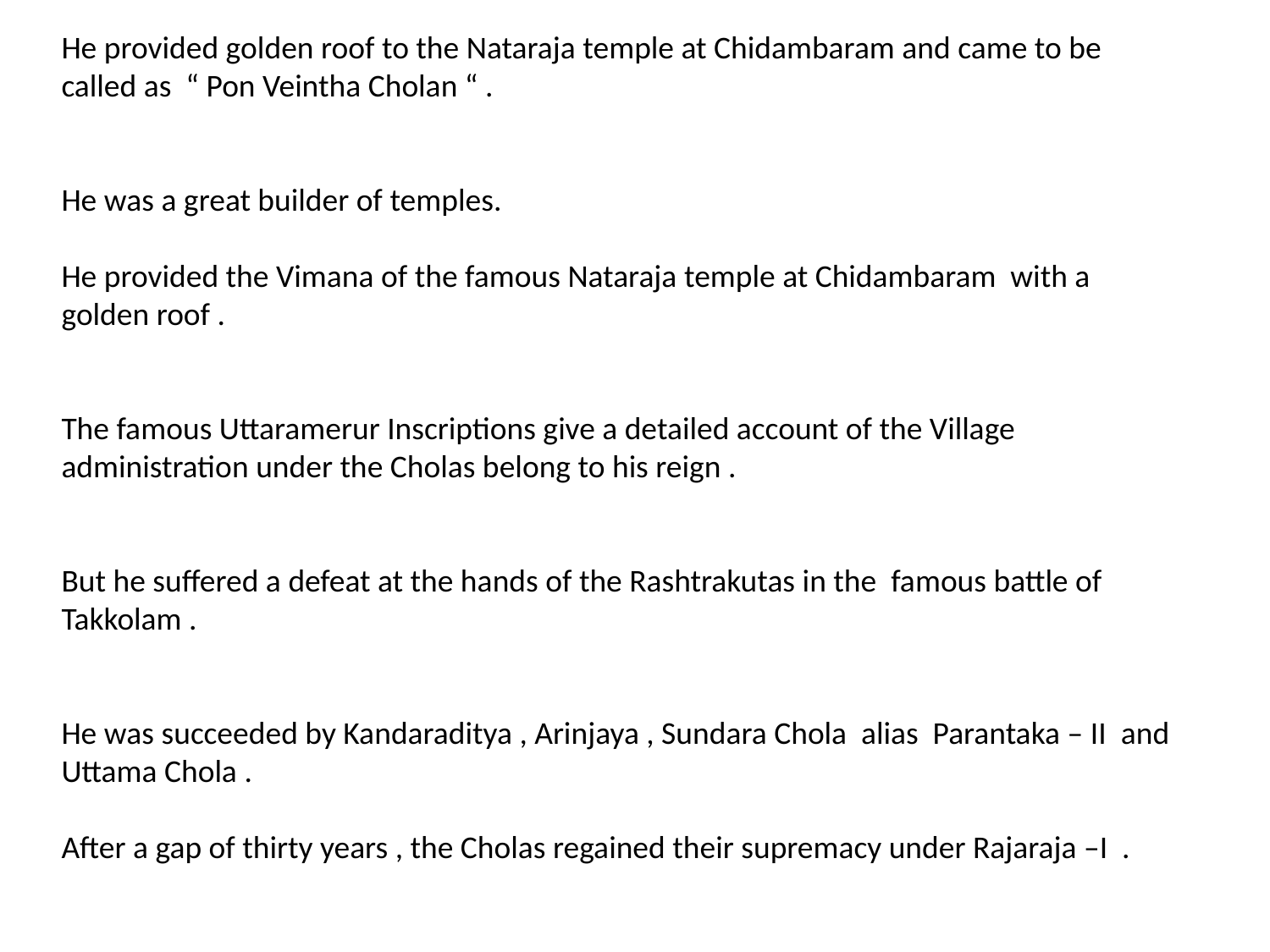

He provided golden roof to the Nataraja temple at Chidambaram and came to be called as  “ Pon Veintha Cholan “ .

He was a great builder of temples.

He provided the Vimana of the famous Nataraja temple at Chidambaram  with a golden roof .

The famous Uttaramerur Inscriptions give a detailed account of the Village administration under the Cholas belong to his reign .

But he suffered a defeat at the hands of the Rashtrakutas in the  famous battle of Takkolam .

He was succeeded by Kandaraditya , Arinjaya , Sundara Chola  alias  Parantaka – II  and Uttama Chola .

After a gap of thirty years , the Cholas regained their supremacy under Rajaraja –I  .